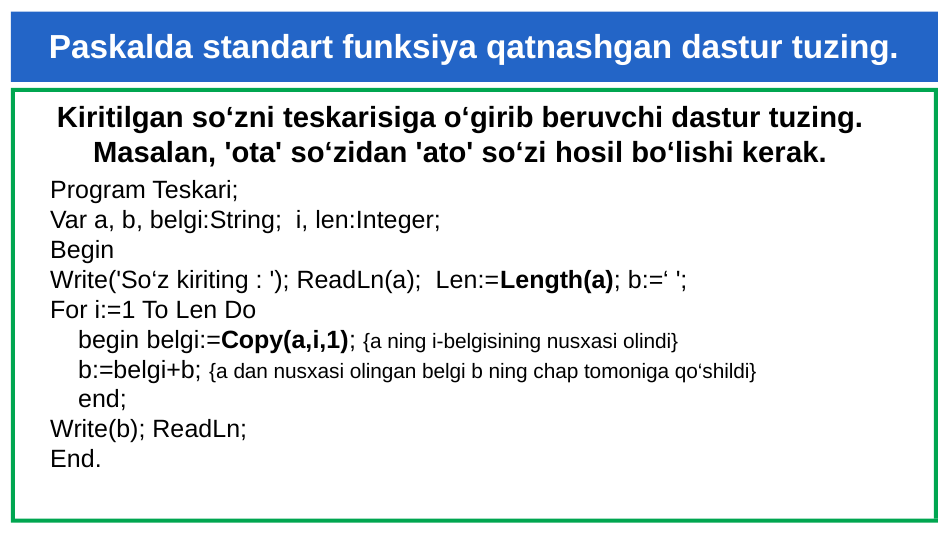

# Paskalda standart funksiya qatnashgan dastur tuzing.
Kiritilgan so‘zni teskarisiga o‘girib beruvchi dastur tuzing. Masalan, 'ota' so‘zidan 'ato' so‘zi hosil bo‘lishi kerak.
Program Teskari;
Var a, b, belgi:String;  i, len:Integer;
Begin
Write('So‘z kiriting : '); ReadLn(a);  Len:=Length(a); b:=‘ ';
For i:=1 To Len Do
    begin belgi:=Copy(a,i,1); {a ning i-belgisining nusxasi olindi}
    b:=belgi+b; {a dan nusxasi olingan belgi b ning chap tomoniga qo‘shildi}
    end;
Write(b); ReadLn;
End.